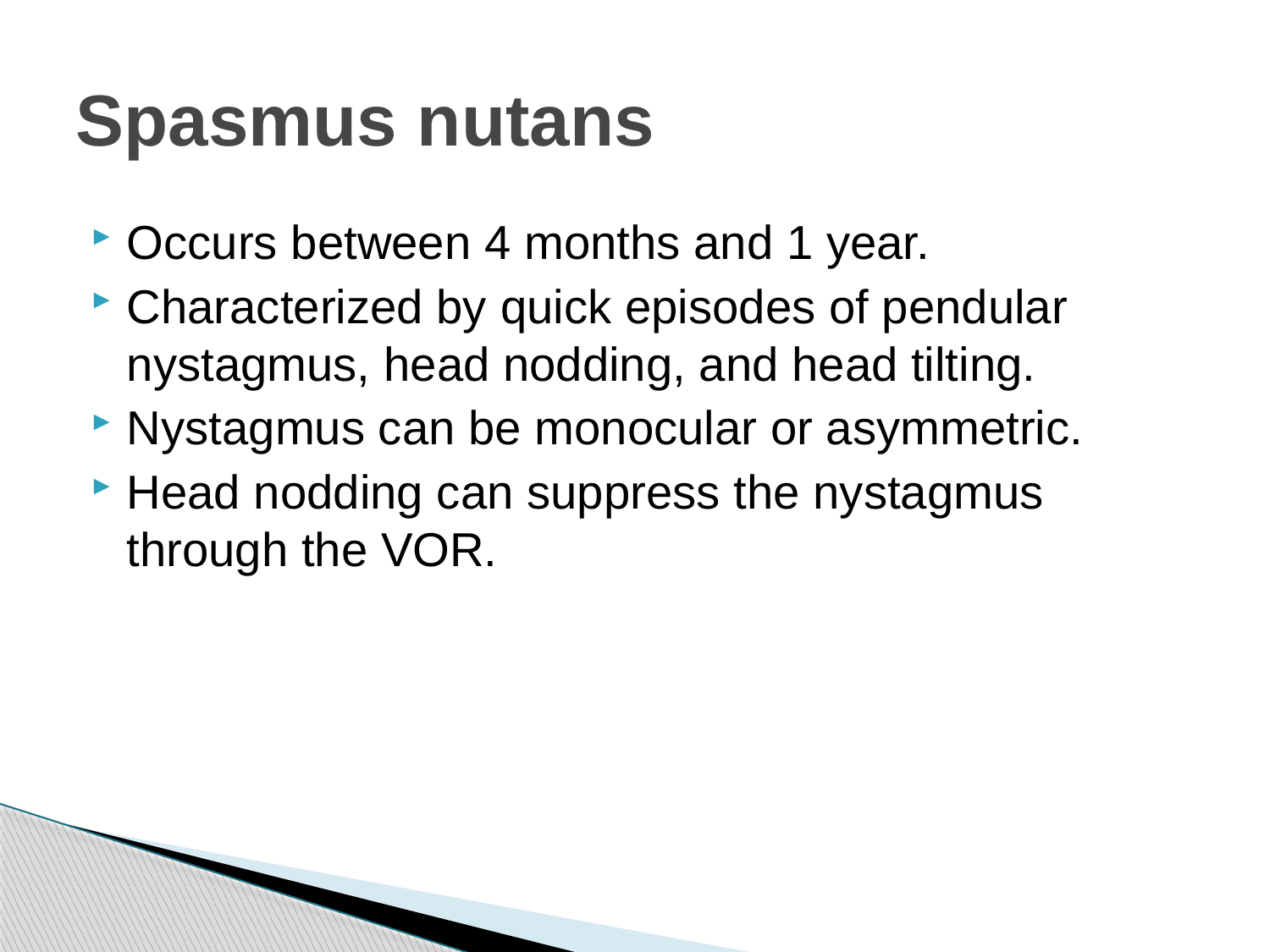

# Spasmus nutans
Occurs between 4 months and 1 year.
Characterized by quick episodes of pendular nystagmus, head nodding, and head tilting.
Nystagmus can be monocular or asymmetric.
Head nodding can suppress the nystagmus through the VOR.